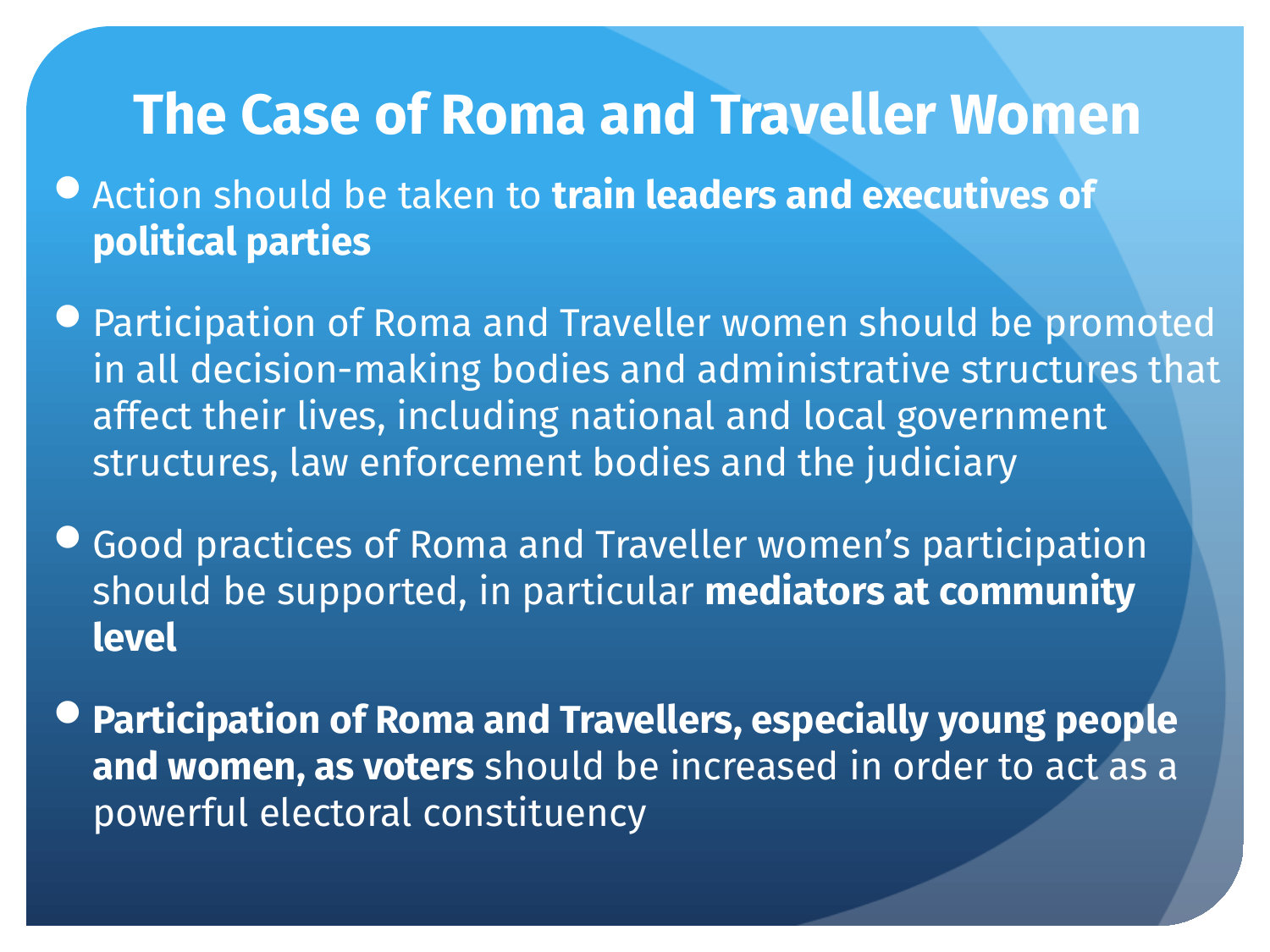

# The Case of Roma and Traveller Women
Action should be taken to train leaders and executives of political parties
Participation of Roma and Traveller women should be promoted in all decision-making bodies and administrative structures that affect their lives, including national and local government structures, law enforcement bodies and the judiciary
Good practices of Roma and Traveller women’s participation should be supported, in particular mediators at community level
Participation of Roma and Travellers, especially young people and women, as voters should be increased in order to act as a powerful electoral constituency